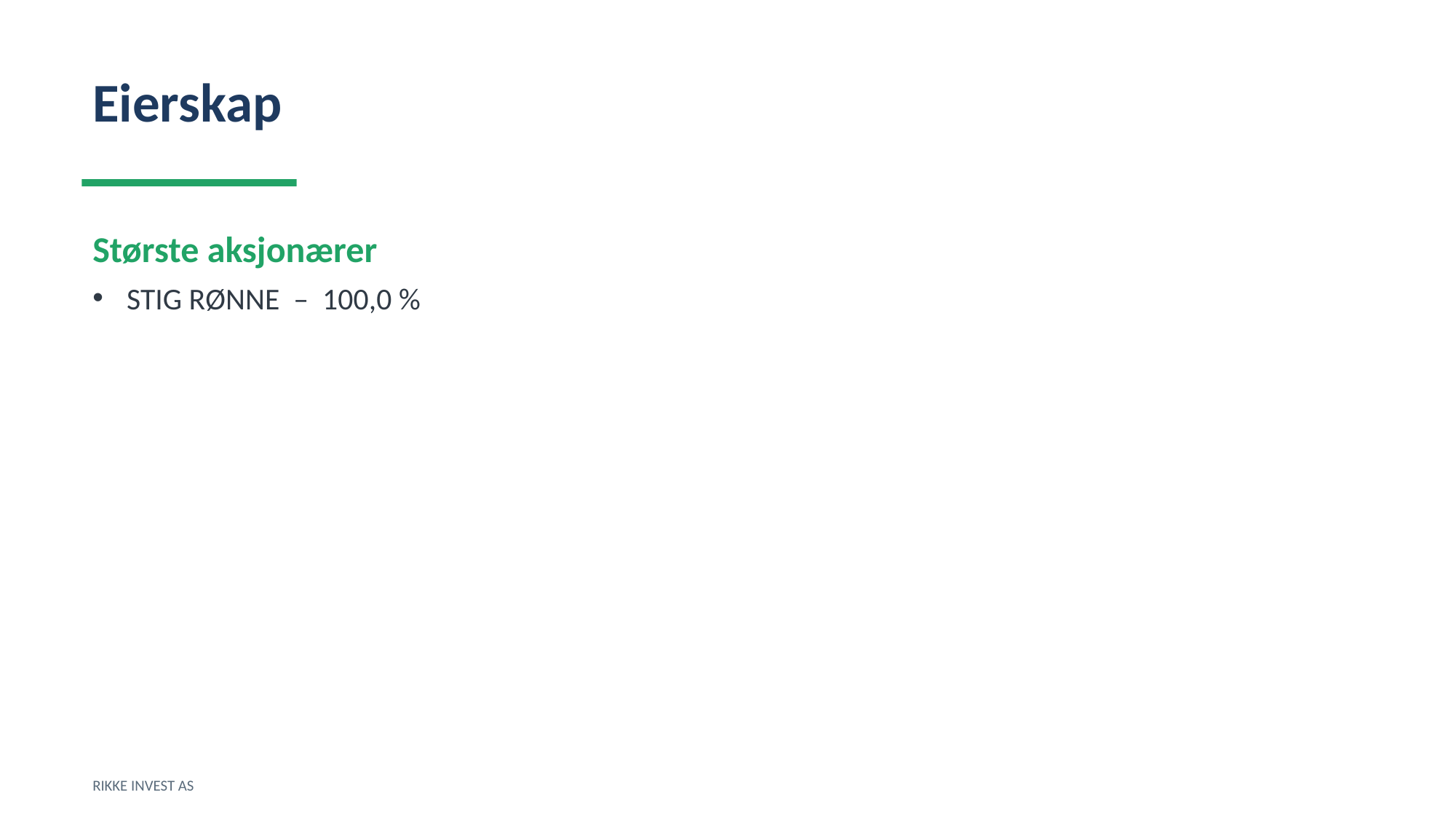

Eierskap

Største aksjonærer
STIG RØNNE  –  100,0 %
RIKKE INVEST AS